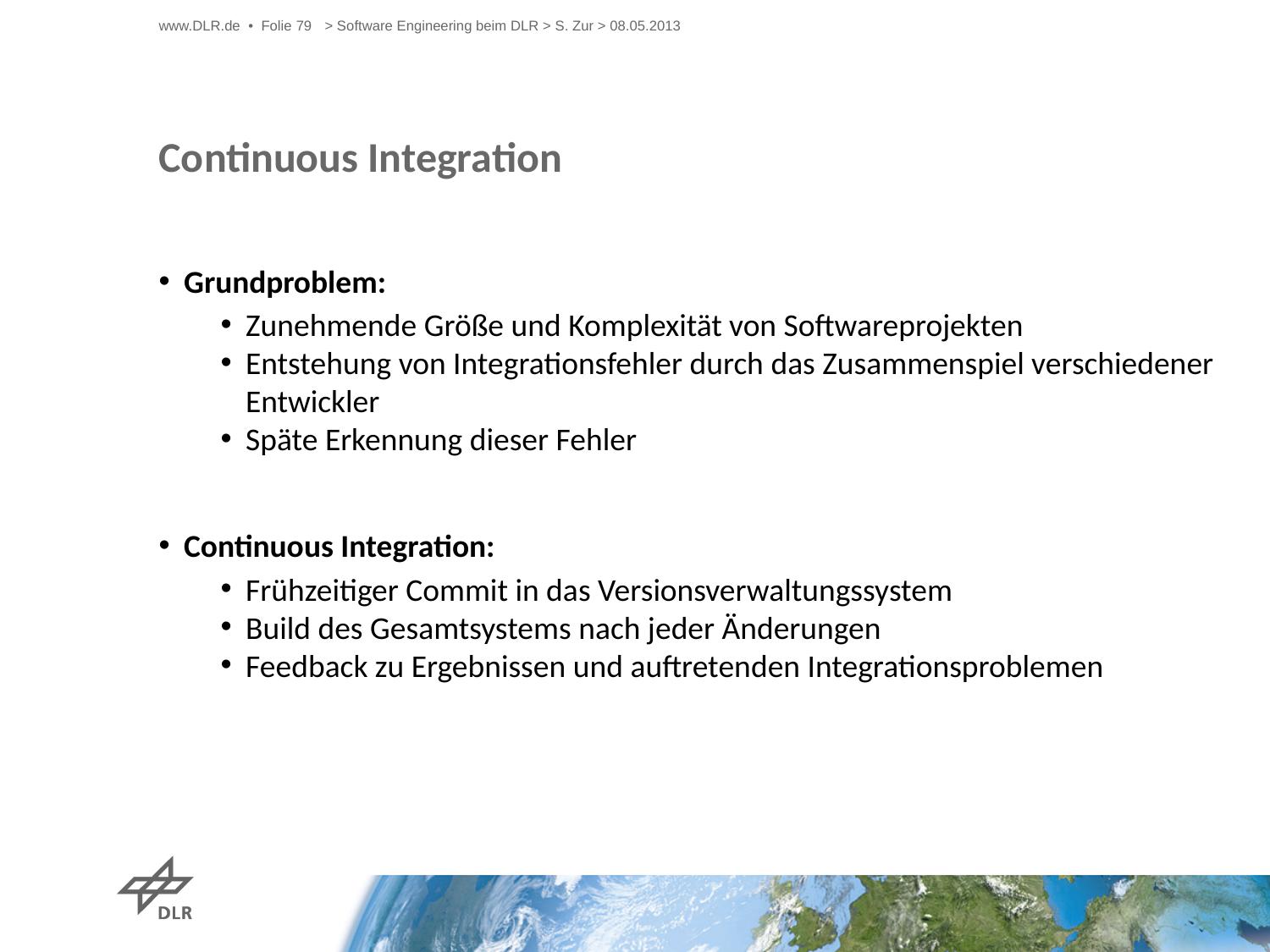

www.DLR.de  •  Folie 79
> Software Engineering beim DLR > S. Zur > 08.05.2013
# Continuous Integration
Grundproblem:
Zunehmende Größe und Komplexität von Softwareprojekten
Entstehung von Integrationsfehler durch das Zusammenspiel verschiedener Entwickler
Späte Erkennung dieser Fehler

Continuous Integration:
Frühzeitiger Commit in das Versionsverwaltungssystem
Build des Gesamtsystems nach jeder Änderungen
Feedback zu Ergebnissen und auftretenden Integrationsproblemen